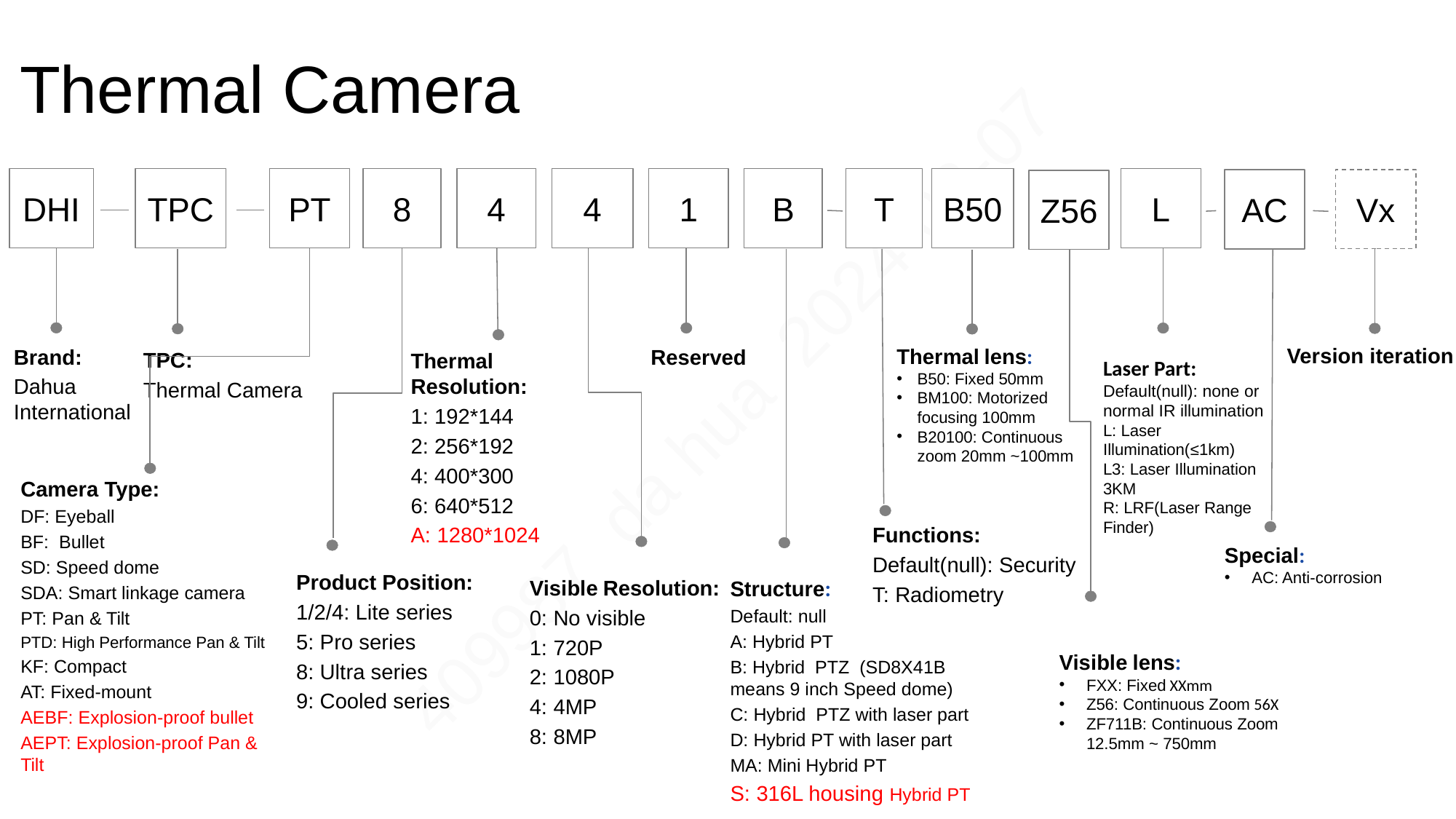

# Thermal Camera
DHI
TPC
PT
8
4
4
1
B
T
B50
L
Vx
AC
Z56

Version iteration
Thermal lens:
B50: Fixed 50mm
BM100: Motorized focusing 100mm
B20100: Continuous zoom 20mm ~100mm
Reserved
Brand:
Dahua International
Thermal Resolution:
1: 192*144
2: 256*192
4: 400*300
6: 640*512
A: 1280*1024
TPC:
Thermal Camera
Laser Part:
Default(null): none or normal IR illumination
L: Laser Illumination(≤1km)
L3: Laser Illumination 3KM
R: LRF(Laser Range Finder)

Camera Type:
DF: Eyeball
BF:  Bullet
SD: Speed dome
SDA: Smart linkage camera
PT: Pan & Tilt
PTD: High Performance Pan & Tilt
KF: Compact
AT: Fixed-mount
AEBF: Explosion-proof bullet
AEPT: Explosion-proof Pan & Tilt

Functions:
Default(null): Security
T: Radiometry

Special:
AC: Anti-corrosion

Product Position:
1/2/4: Lite series
5: Pro series
8: Ultra series
9: Cooled series
Visible Resolution:
0: No visible
1: 720P
2: 1080P
4: 4MP
8: 8MP
Structure:
Default: null
A: Hybrid PT
B: Hybrid  PTZ  (SD8X41B means 9 inch Speed dome)
C: Hybrid  PTZ with laser part
D: Hybrid PT with laser part
MA: Mini Hybrid PT
S: 316L housing Hybrid PT

Visible lens:
FXX: Fixed XXmm
Z56: Continuous Zoom 56X
ZF711B: Continuous Zoom  12.5mm ~ 750mm